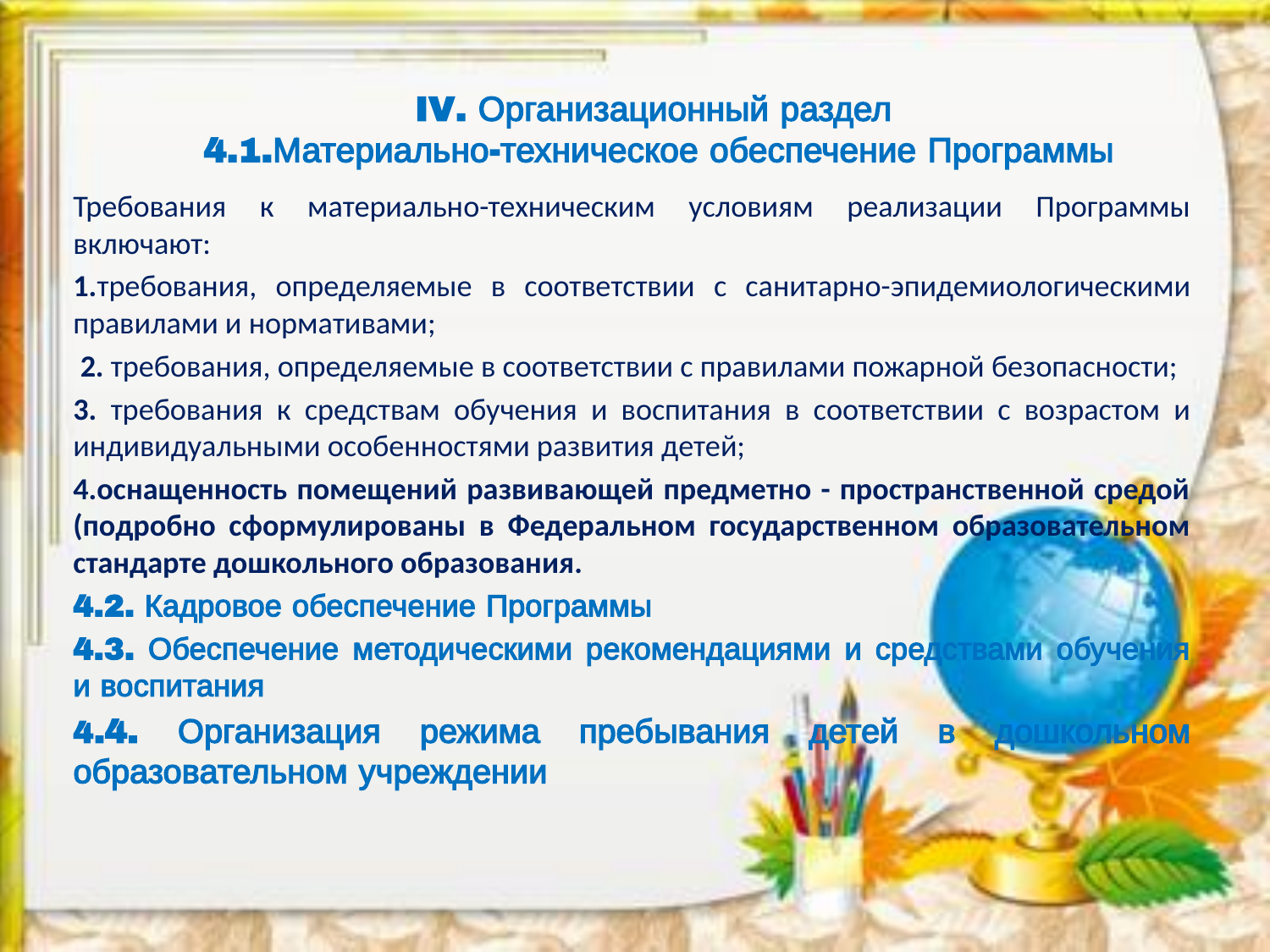

# IV. Организационный раздел  4.1.Материально-техническое обеспечение Программы
Требования к материально-техническим условиям реализации Программы включают:
1.требования, определяемые в соответствии с санитарно-эпидемиологическими правилами и нормативами;
 2. требования, определяемые в соответствии с правилами пожарной безопасности;
3. требования к средствам обучения и воспитания в соответствии с возрастом и индивидуальными особенностями развития детей;
4.оснащенность помещений развивающей предметно - пространственной средой (подробно сформулированы в Федеральном государственном образовательном стандарте дошкольного образования.
4.2. Кадровое обеспечение Программы
4.3. Обеспечение методическими рекомендациями и средствами обучения и воспитания
4.4. Организация режима пребывания детей в дошкольном образовательном учреждении